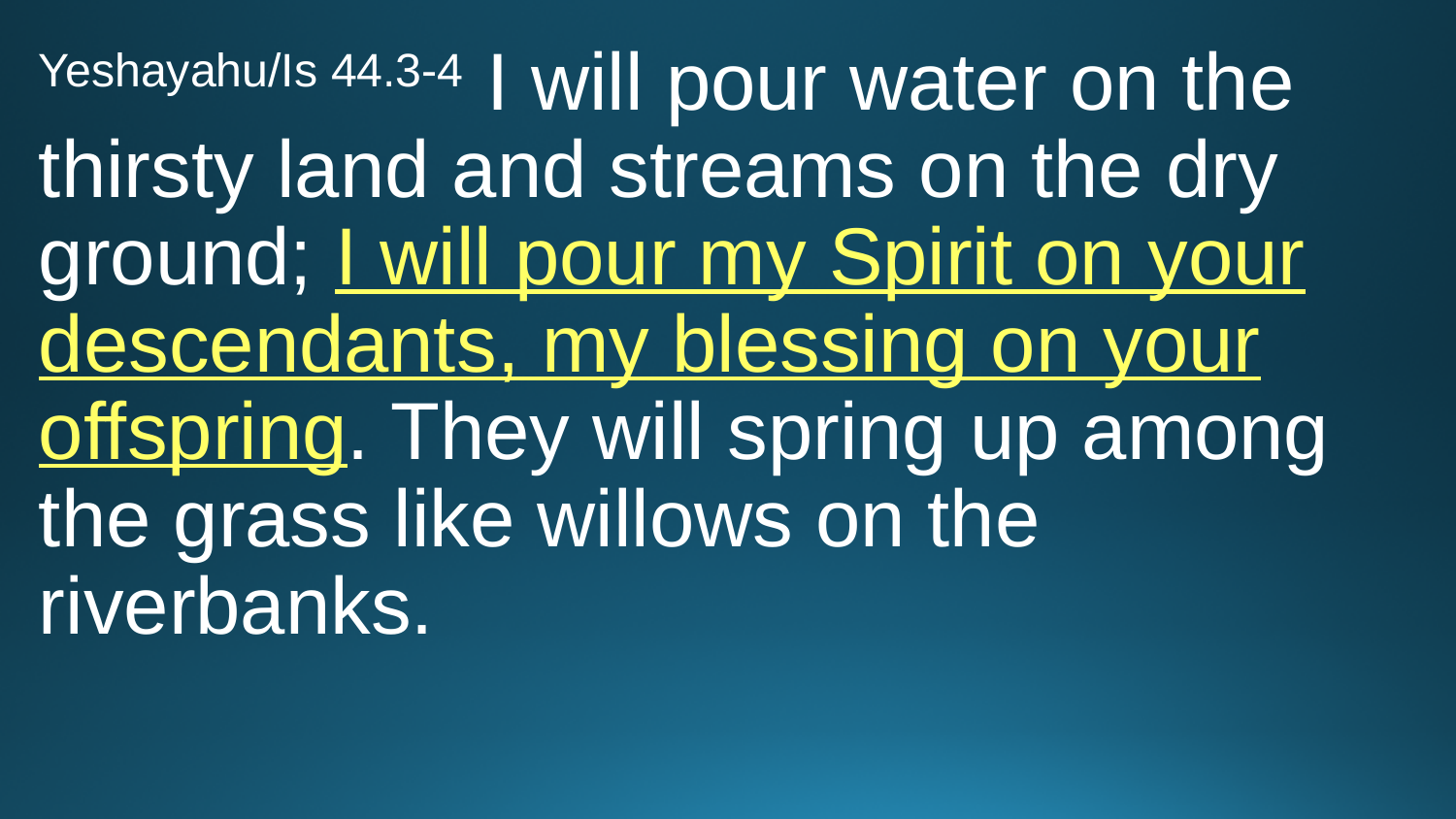

Yeshayahu/Is 44.3-4 I will pour water on the thirsty land and streams on the dry ground; I will pour my Spirit on your descendants, my blessing on your offspring. They will spring up among the grass like willows on the riverbanks.